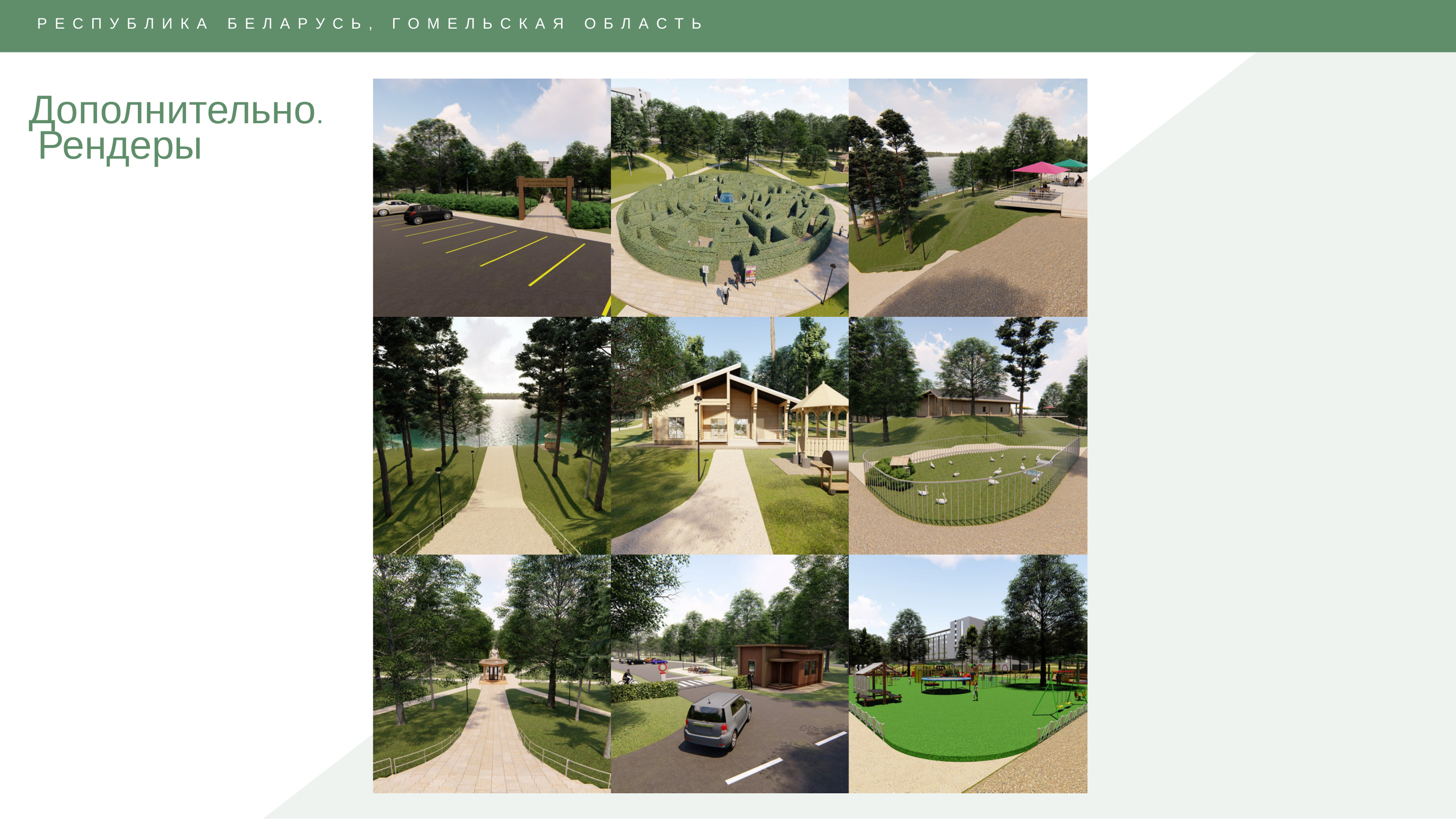

Р Е С П У Б Л И К А
Б Е Л А Р У С Ь ,
Г О М Е Л Ь С К А Я
О Б Л А С Т Ь

Дополнительно.  Рендеры